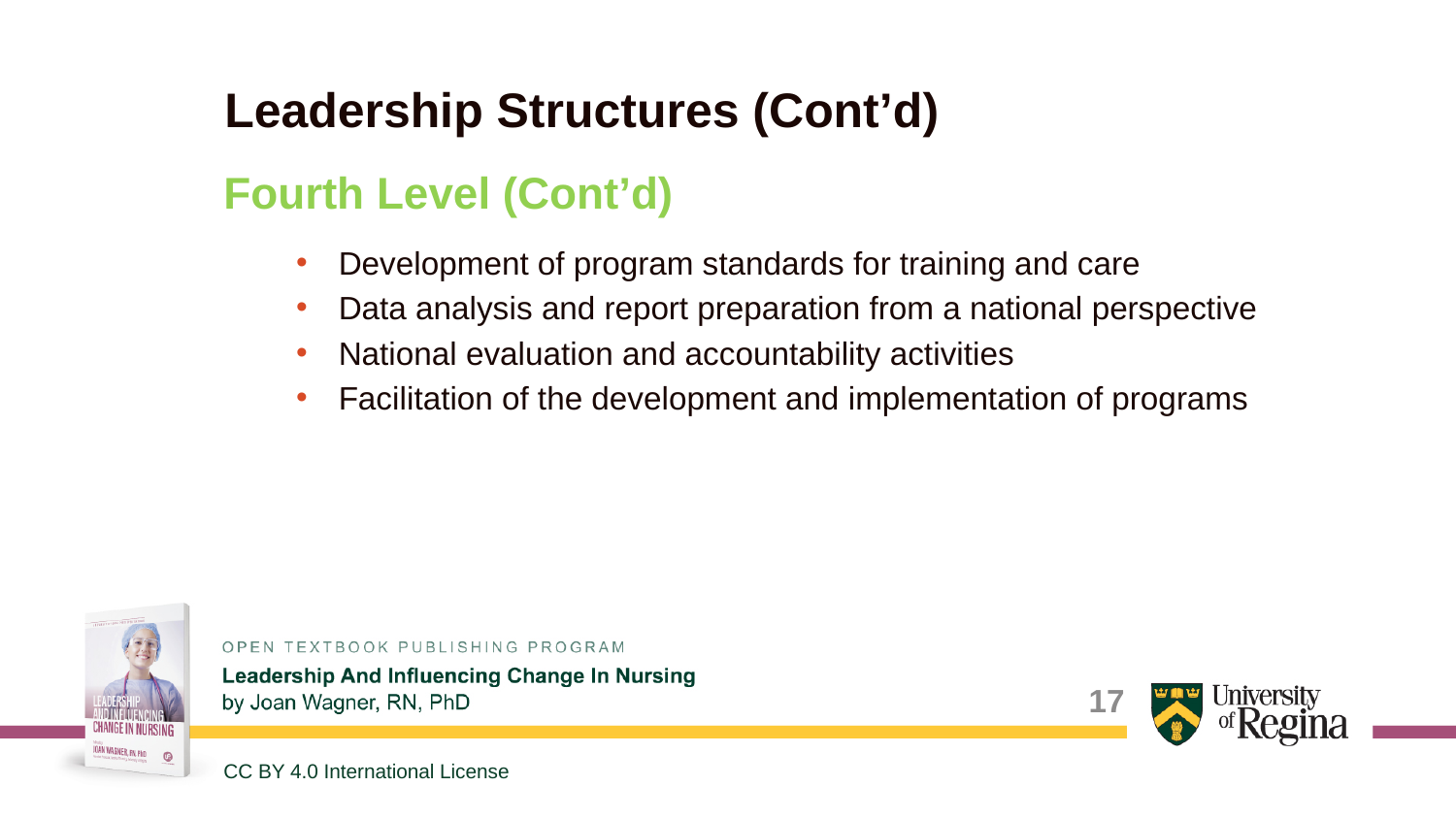

# Leadership Structures (Cont’d)
Fourth Level (Cont’d)
Development of program standards for training and care
Data analysis and report preparation from a national perspective
National evaluation and accountability activities
Facilitation of the development and implementation of programs
CC BY 4.0 International License